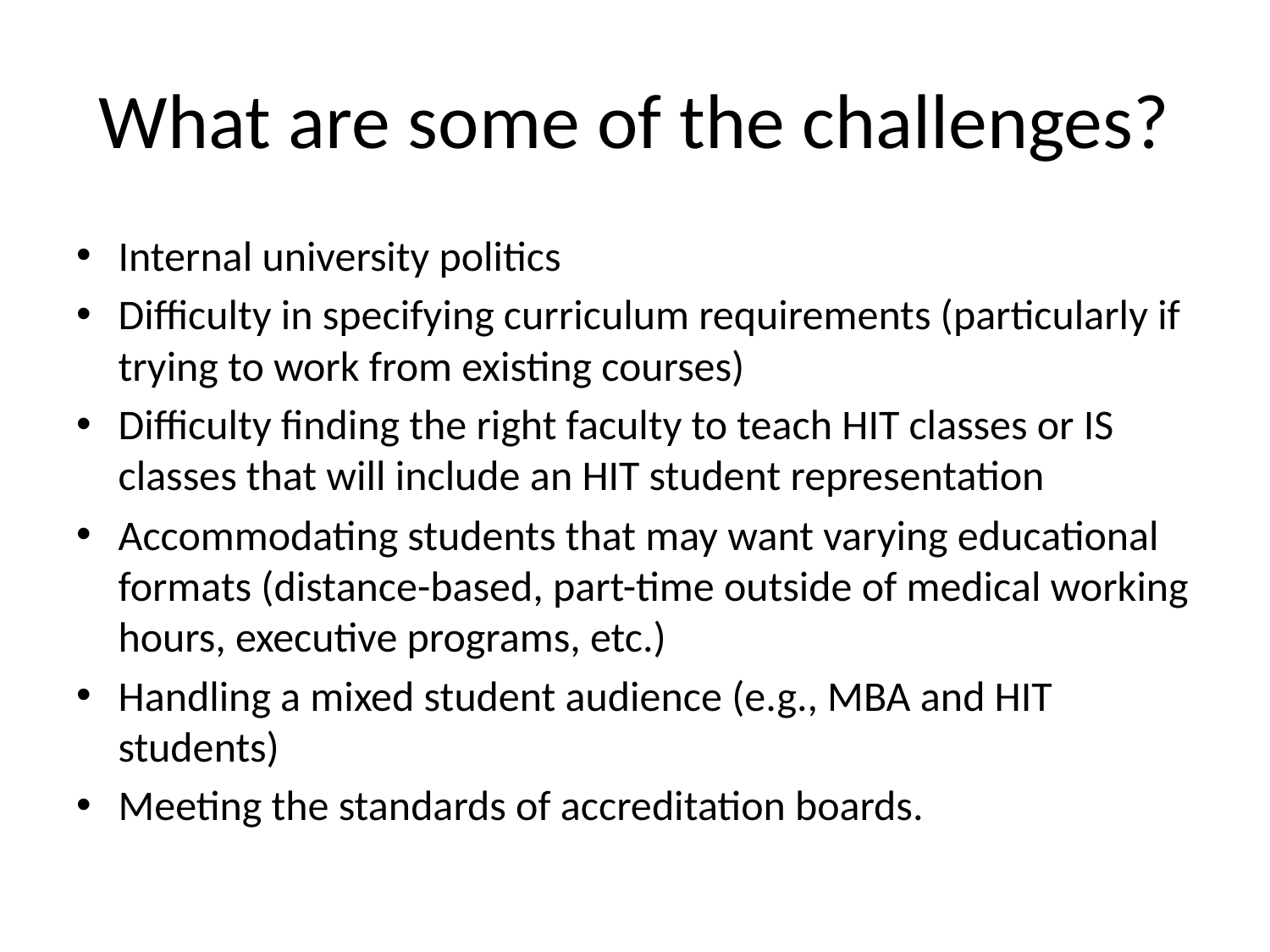

# What are some of the challenges?
Internal university politics
Difficulty in specifying curriculum requirements (particularly if trying to work from existing courses)
Difficulty finding the right faculty to teach HIT classes or IS classes that will include an HIT student representation
Accommodating students that may want varying educational formats (distance-based, part-time outside of medical working hours, executive programs, etc.)
Handling a mixed student audience (e.g., MBA and HIT students)
Meeting the standards of accreditation boards.